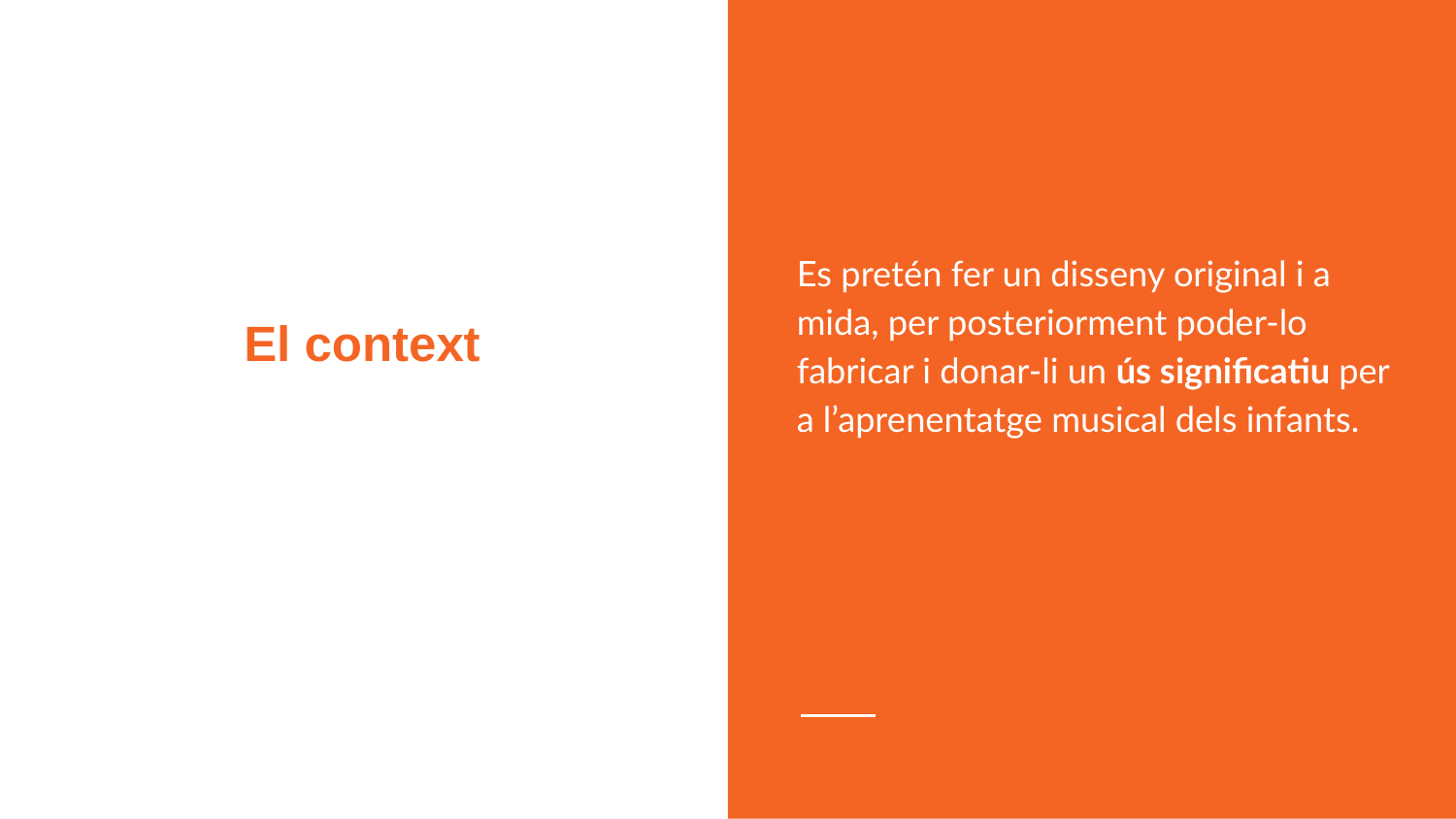

Es pretén fer un disseny original i a mida, per posteriorment poder-lo fabricar i donar-li un ús significatiu per a l’aprenentatge musical dels infants.
# El context